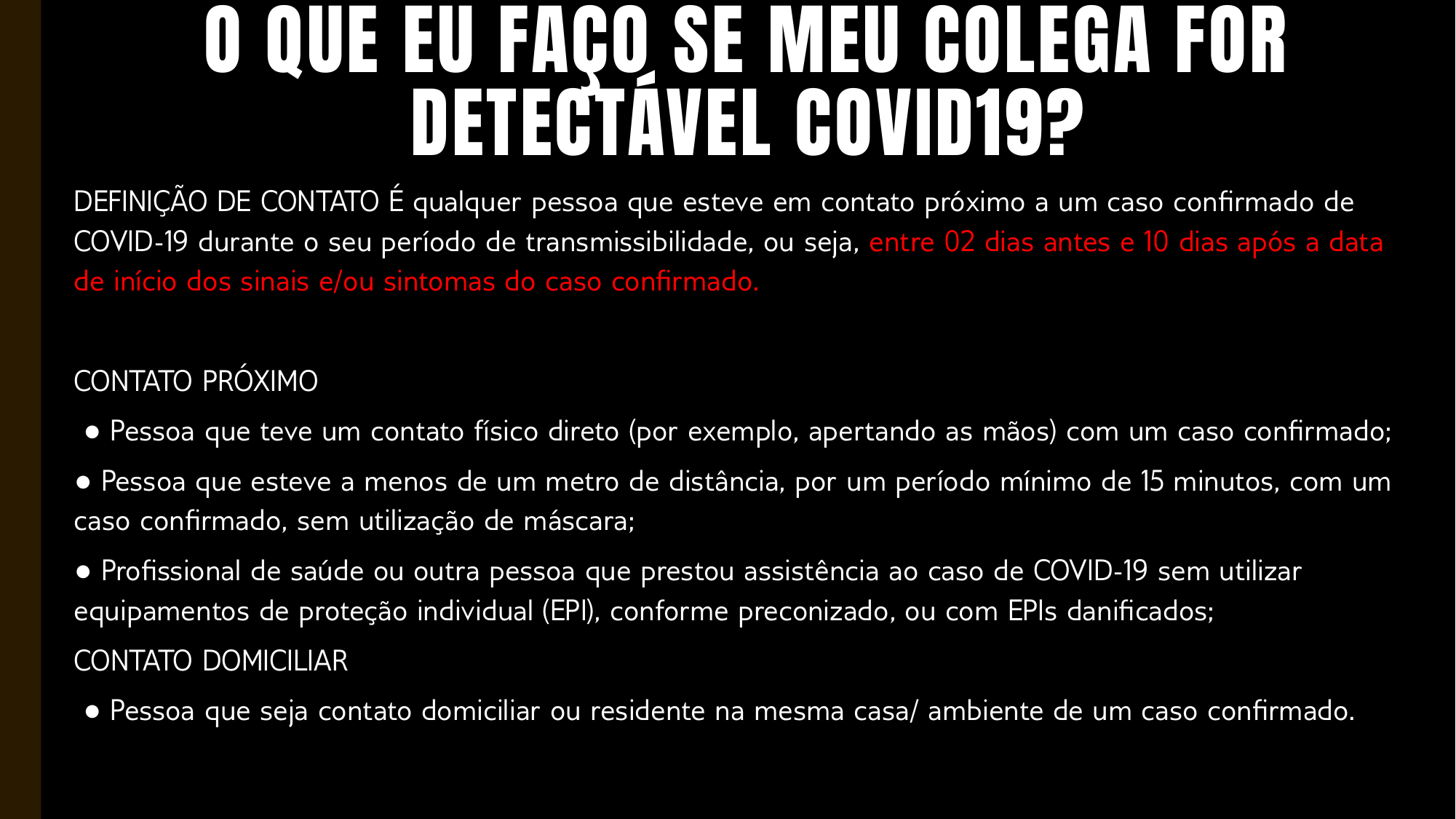

# O QUE eu faço se meu colega for detectável covid19?
DEFINIÇÃO DE CONTATO É qualquer pessoa que esteve em contato próximo a um caso confirmado de COVID-19 durante o seu período de transmissibilidade, ou seja, entre 02 dias antes e 10 dias após a data de início dos sinais e/ou sintomas do caso confirmado.

CONTATO PRÓXIMO
 ● Pessoa que teve um contato físico direto (por exemplo, apertando as mãos) com um caso confirmado;
● Pessoa que esteve a menos de um metro de distância, por um período mínimo de 15 minutos, com um caso confirmado, sem utilização de máscara;
● Profissional de saúde ou outra pessoa que prestou assistência ao caso de COVID-19 sem utilizar equipamentos de proteção individual (EPI), conforme preconizado, ou com EPIs danificados;
CONTATO DOMICILIAR
 ● Pessoa que seja contato domiciliar ou residente na mesma casa/ ambiente de um caso confirmado.